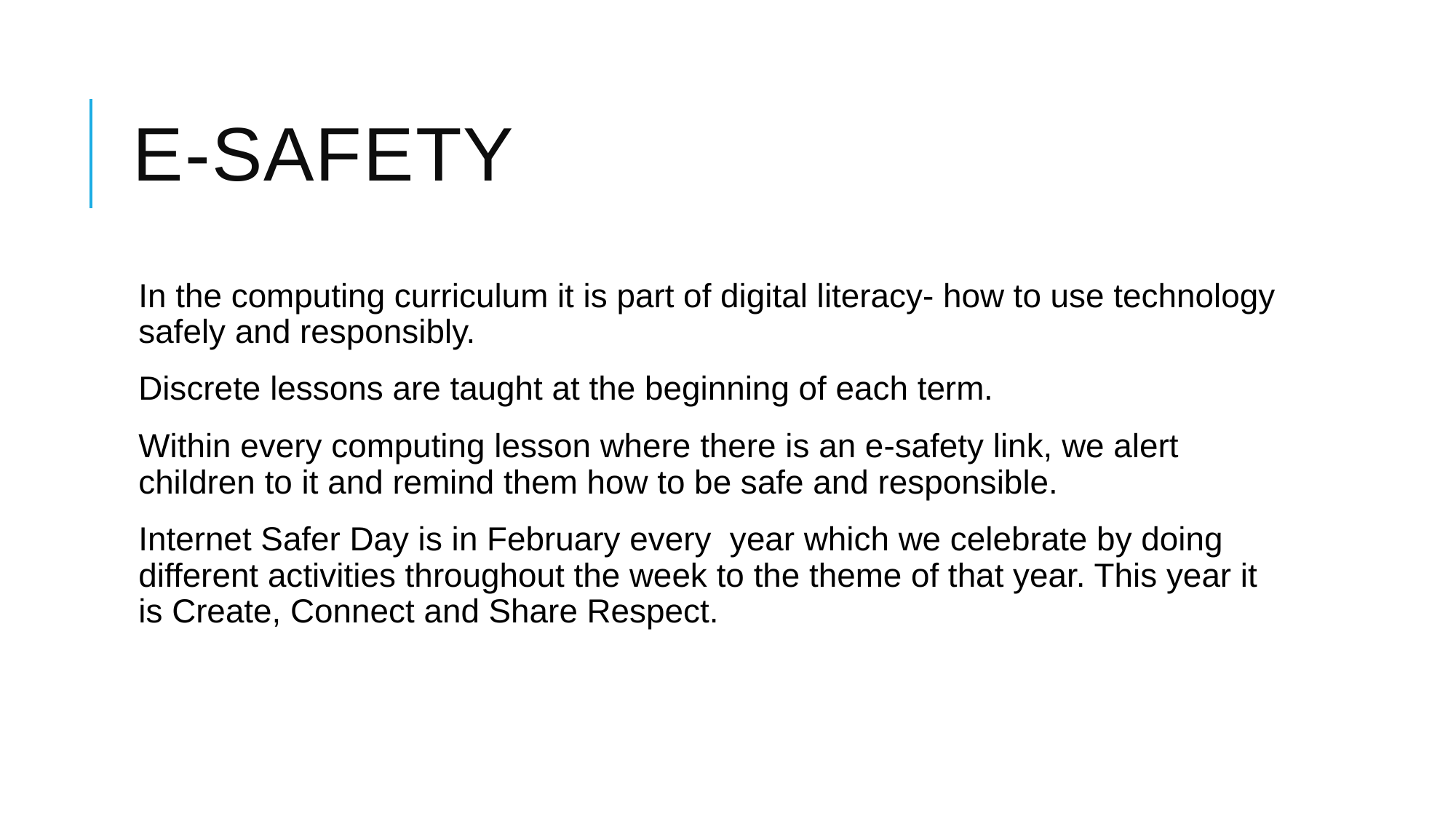

# E-safety
In the computing curriculum it is part of digital literacy- how to use technology safely and responsibly.
Discrete lessons are taught at the beginning of each term.
Within every computing lesson where there is an e-safety link, we alert children to it and remind them how to be safe and responsible.
Internet Safer Day is in February every  year which we celebrate by doing different activities throughout the week to the theme of that year. This year it is Create, Connect and Share Respect.